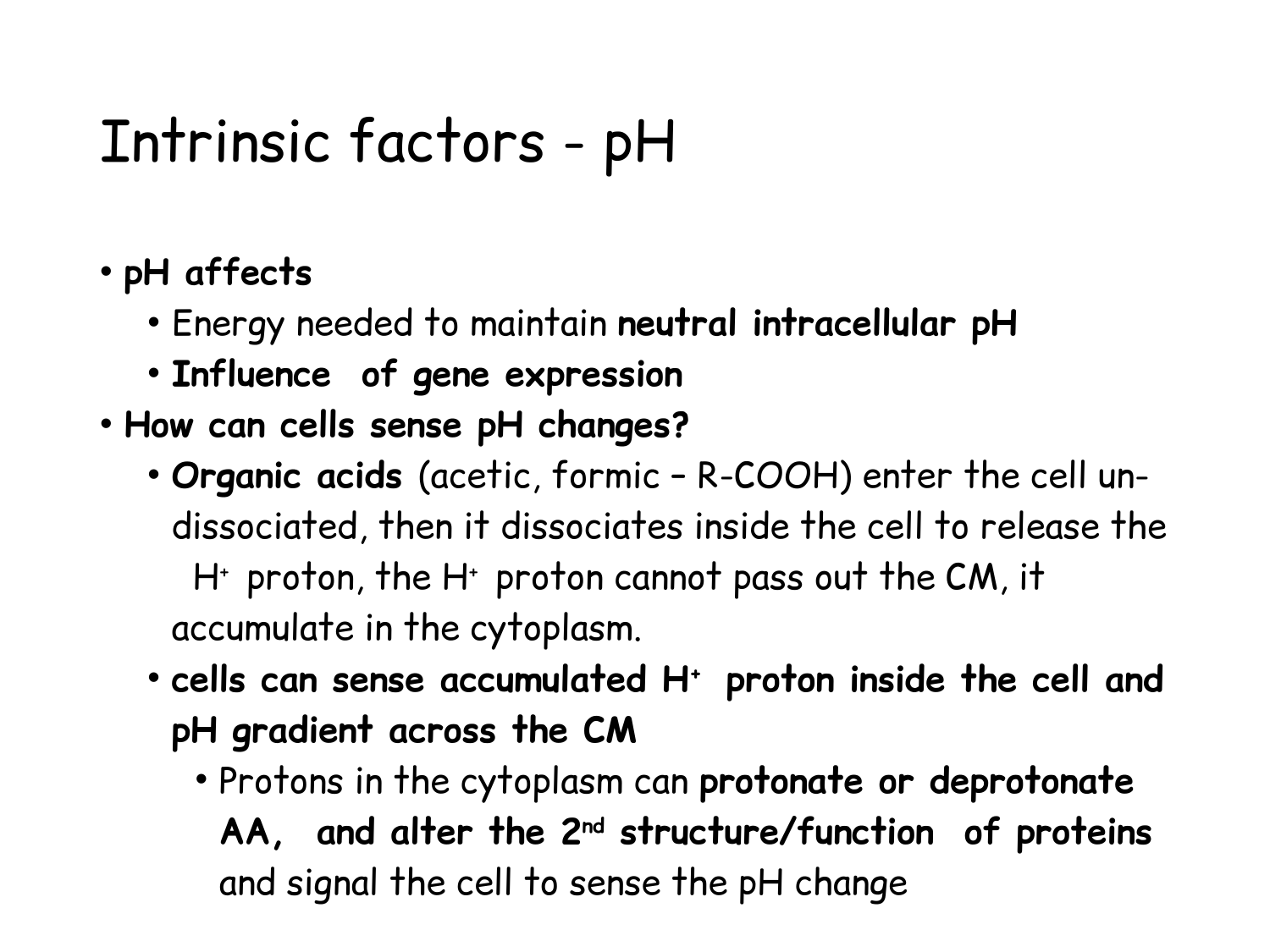

# Intrinsic factors - pH
pH affects
Energy needed to maintain neutral intracellular pH
Influence  of gene expression
How can cells sense pH changes?
Organic acids (acetic, formic – R-COOH) enter the cell un-dissociated, then it dissociates inside the cell to release the   H+  proton, the H+  proton cannot pass out the CM, it accumulate in the cytoplasm.
cells can sense accumulated H+  proton inside the cell and pH gradient across the CM
Protons in the cytoplasm can protonate or deprotonate AA,  and alter the 2nd structure/function  of proteins  and signal the cell to sense the pH change